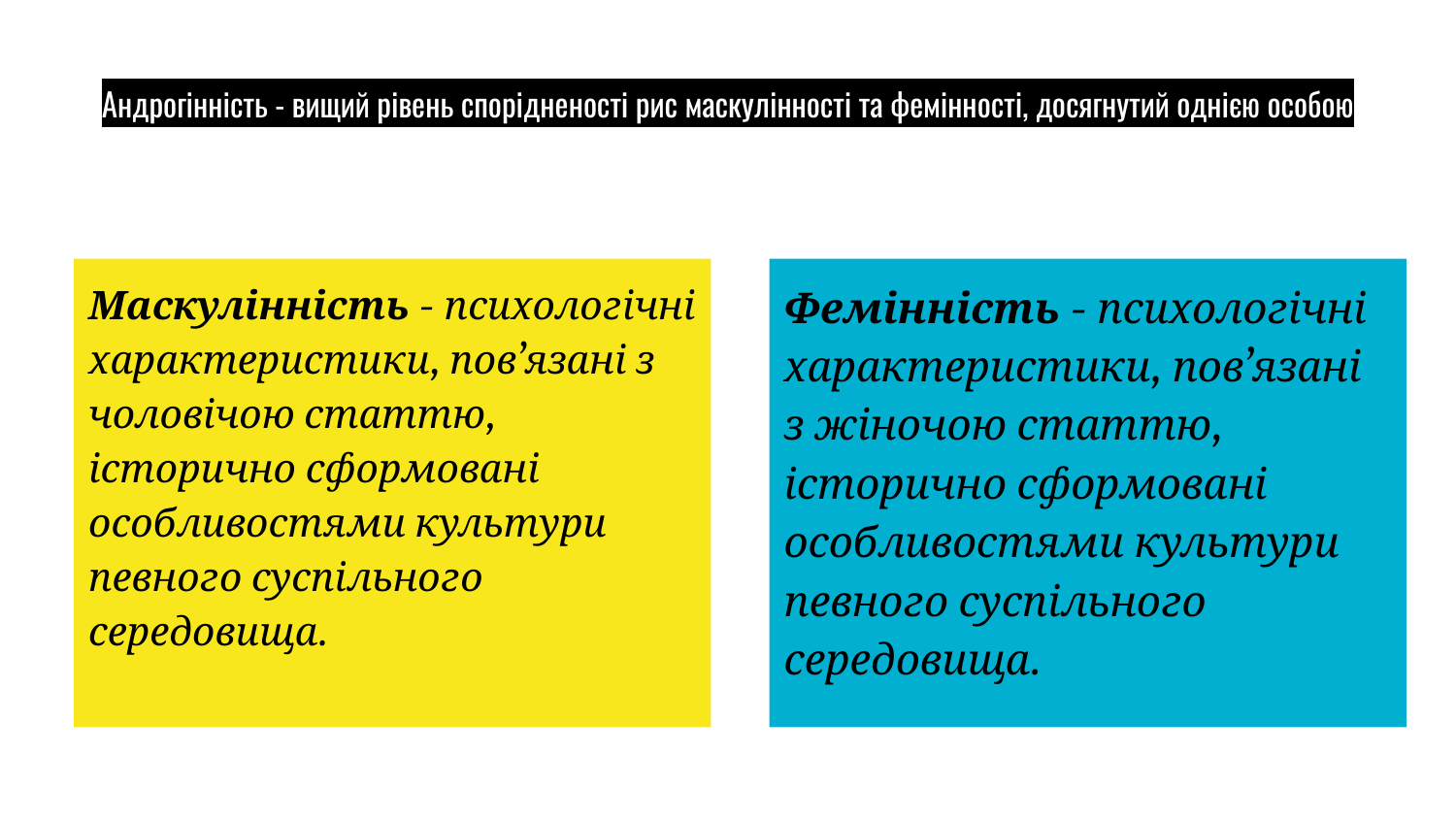

# Андрогінність - вищий рівень спорідненості рис маскулінності та фемінності, досягнутий однією особою
Маскулінність - психологічні характеристики, пов’язані з чоловічою статтю, історично сформовані особливостями культури певного суспільного середовища.
Фемінність - психологічні характеристики, пов’язані з жіночою статтю, історично сформовані особливостями культури певного суспільного середовища.